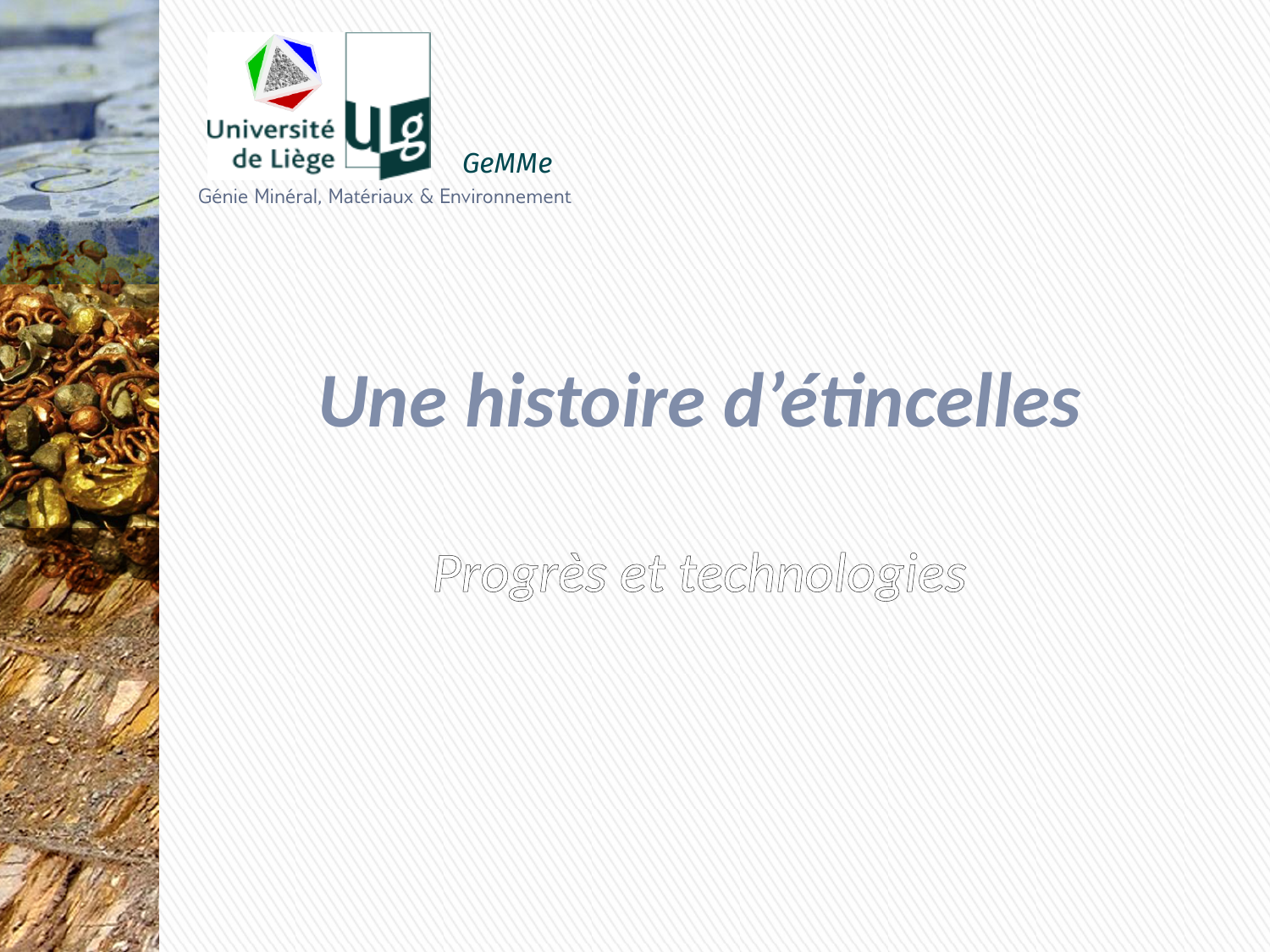

# Une histoire d’étincelles Progrès et technologies